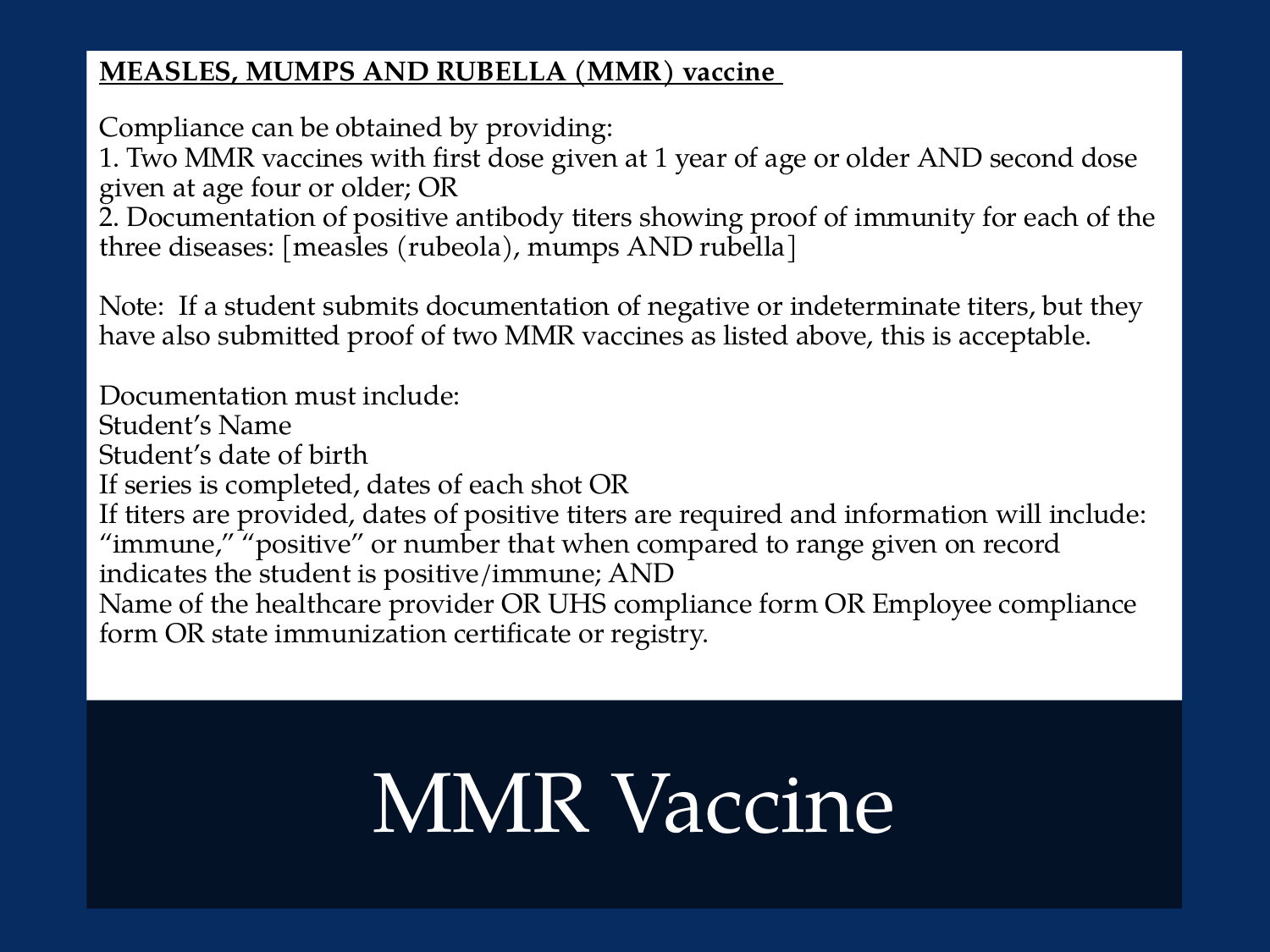

# MEASLES, MUMPS AND RUBELLA (MMR) vaccine   Compliance can be obtained by providing: 1. Two MMR vaccines with first dose given at 1 year of age or older AND second dose given at age four or older; OR 2. Documentation of positive antibody titers showing proof of immunity for each of the three diseases: [measles (rubeola), mumps AND rubella]   Note:  If a student submits documentation of negative or indeterminate titers, but they have also submitted proof of two MMR vaccines as listed above, this is acceptable.   Documentation must include: Student’s Name Student’s date of birth If series is completed, dates of each shot OR If titers are provided, dates of positive titers are required and information will include: “immune,” “positive” or number that when compared to range given on record indicates the student is positive/immune; AND Name of the healthcare provider OR UHS compliance form OR Employee compliance form OR state immunization certificate or registry.
MMR Vaccine